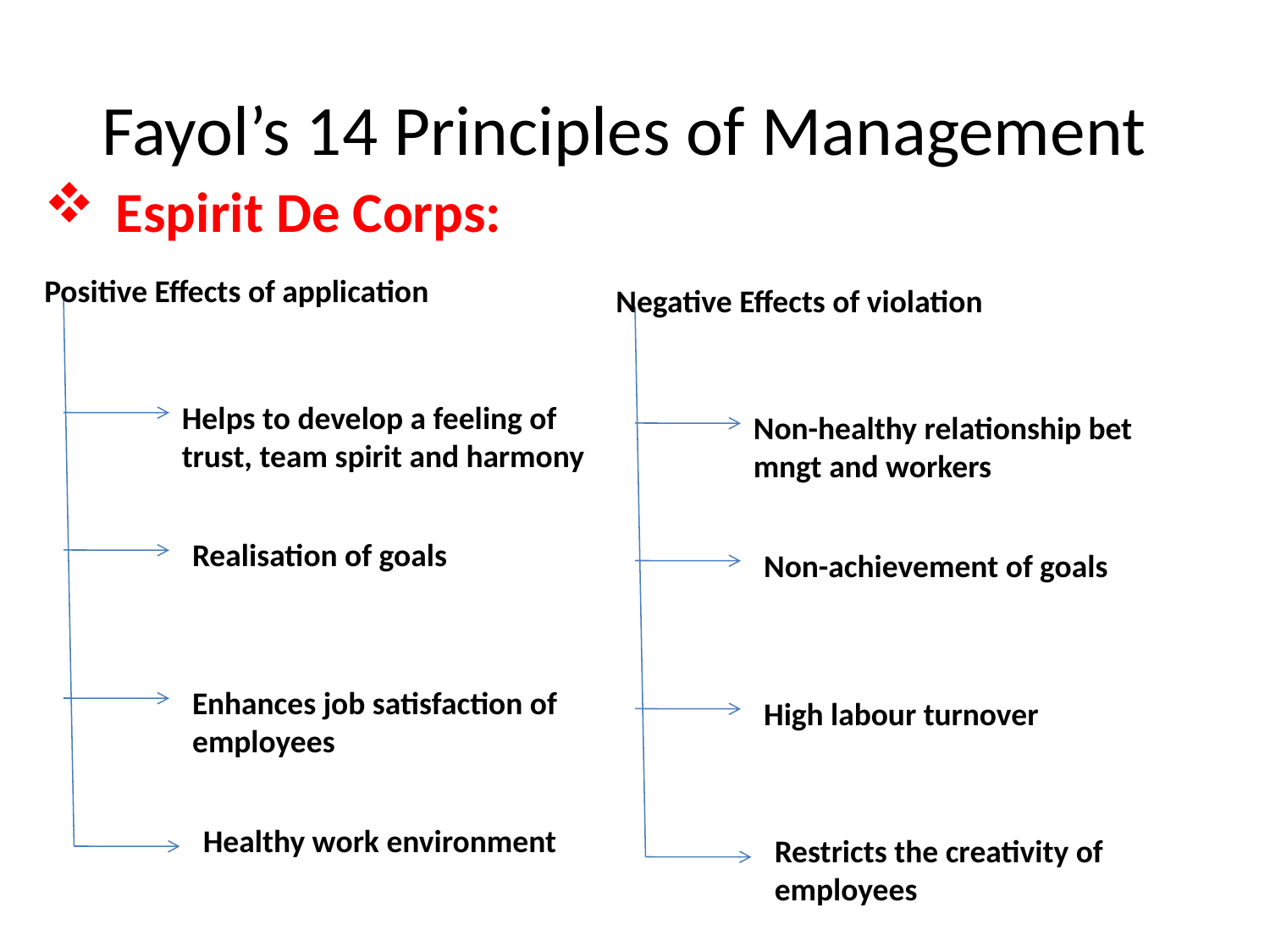

# Fayol’s 14 Principles of Management
Espirit De Corps:

Positive Effects of application
Helps to develop a feeling of trust, team spirit and harmony
Realisation of goals
Enhances job satisfaction of employees
Healthy work environment
Negative Effects of violation
Non-healthy relationship bet mngt and workers
Non-achievement of goals
High labour turnover
Restricts the creativity of employees